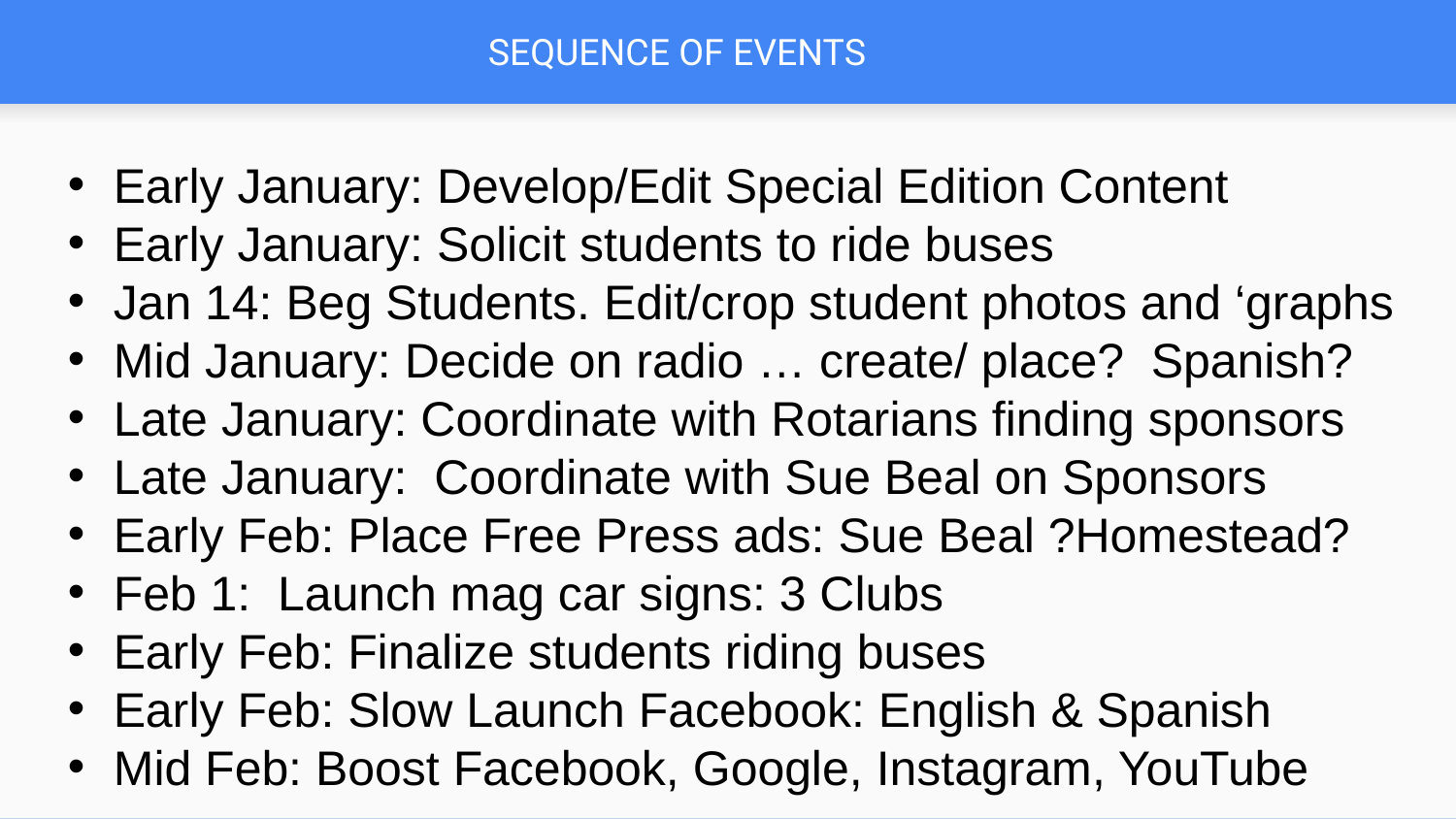

# SEQUENCE OF EVENTS
Early January: Develop/Edit Special Edition Content
Early January: Solicit students to ride buses
Jan 14: Beg Students. Edit/crop student photos and ‘graphs
Mid January: Decide on radio … create/ place?  Spanish?
Late January: Coordinate with Rotarians finding sponsors
Late January:  Coordinate with Sue Beal on Sponsors
Early Feb: Place Free Press ads: Sue Beal ?Homestead?
Feb 1:  Launch mag car signs: 3 Clubs
Early Feb: Finalize students riding buses
Early Feb: Slow Launch Facebook: English & Spanish
Mid Feb: Boost Facebook, Google, Instagram, YouTube